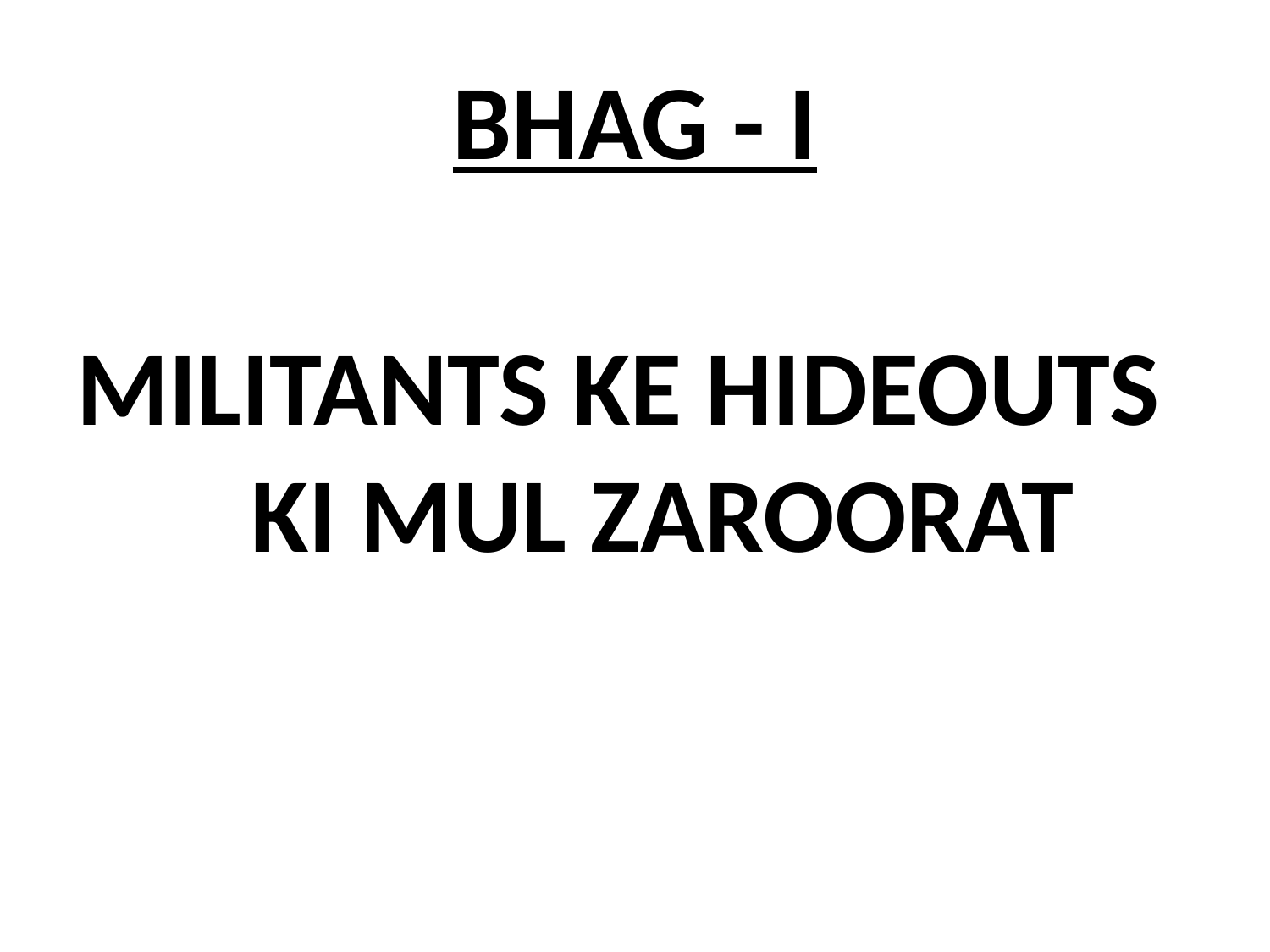

# BHAG - I
MILITANTS KE HIDEOUTS     	KI MUL ZAROORAT